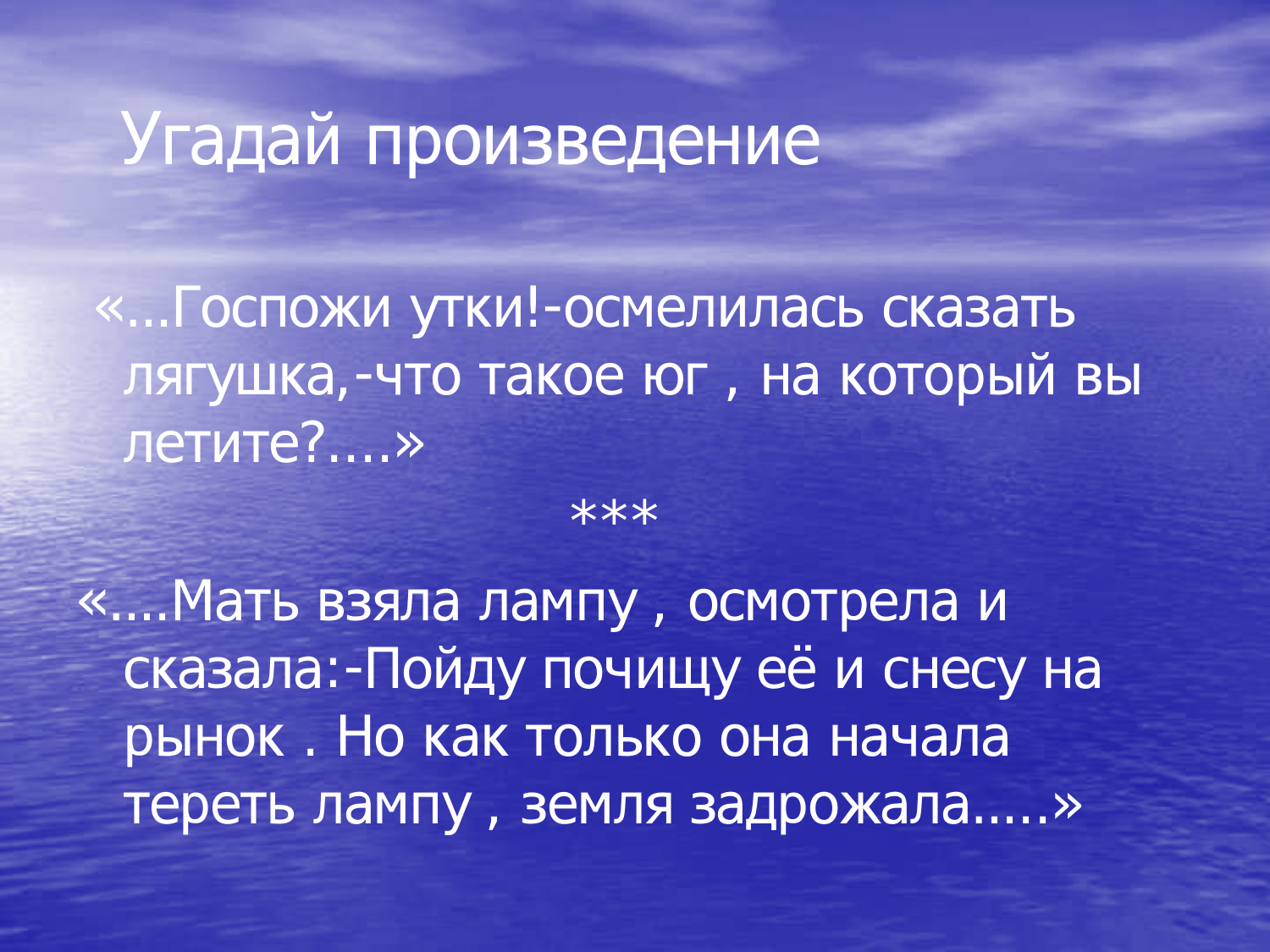

# Угадай произведение
 «…Госпожи утки!-осмелилась сказать лягушка,-что такое юг , на который вы летите?....»
                            ***
«….Мать взяла лампу , осмотрела и сказала:-Пойду почищу её и снесу на рынок . Но как только она начала тереть лампу , земля задрожала…..»